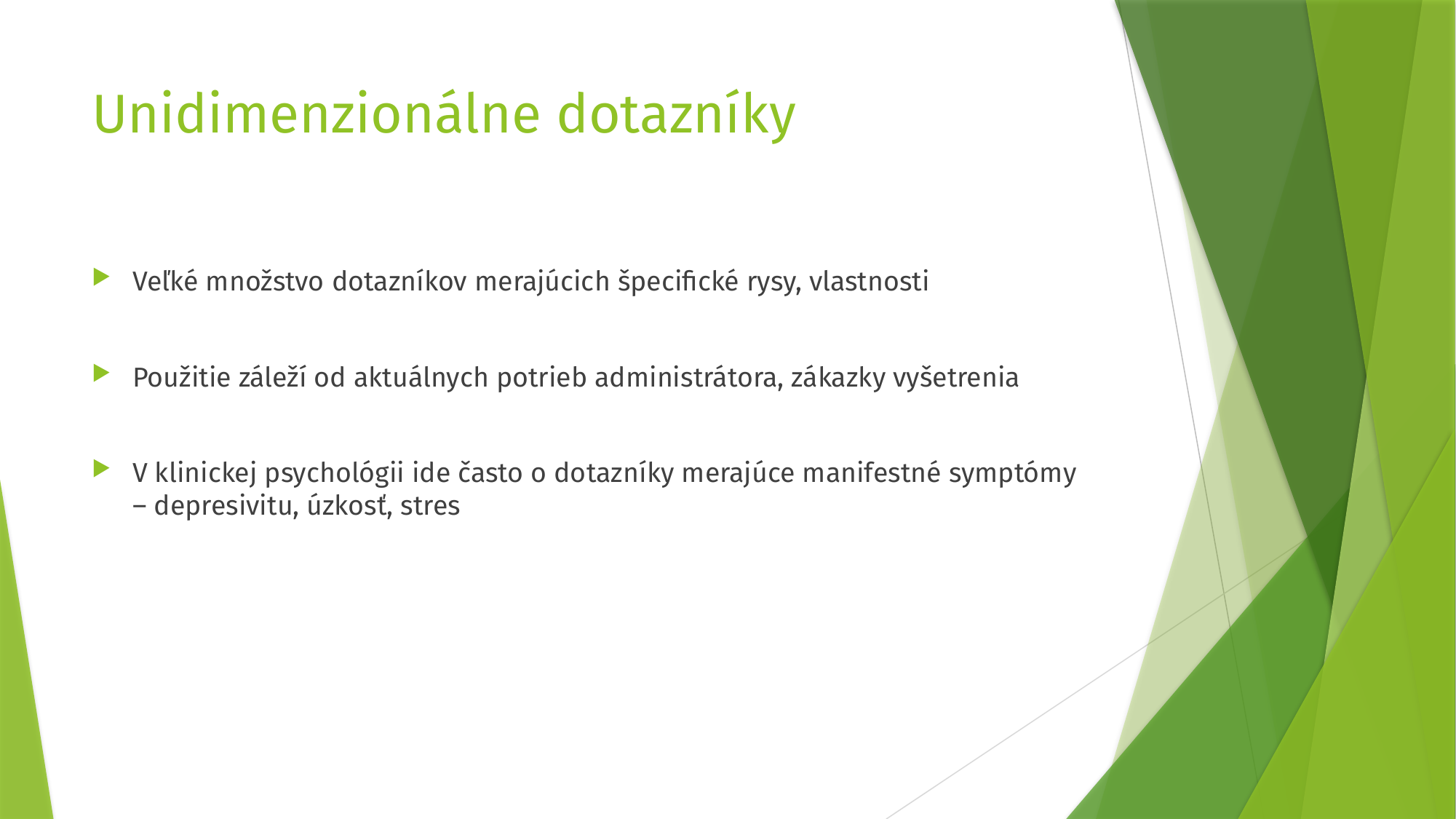

# Unidimenzionálne dotazníky
Veľké množstvo dotazníkov merajúcich špecifické rysy, vlastnosti

Použitie záleží od aktuálnych potrieb administrátora, zákazky vyšetrenia

V klinickej psychológii ide často o dotazníky merajúce manifestné symptómy – depresivitu, úzkosť, stres